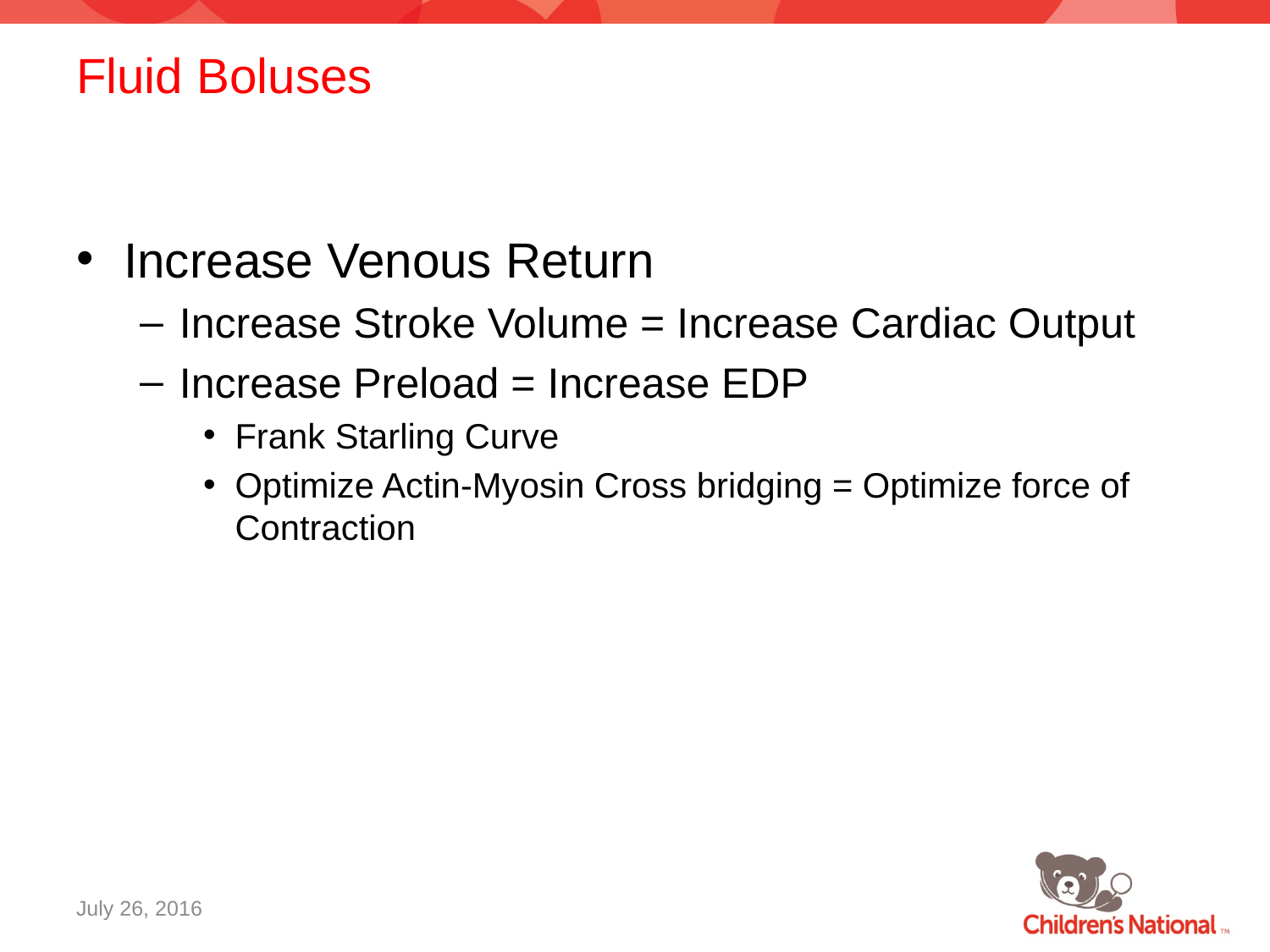

# Fluid Boluses
Increase Venous Return
Increase Stroke Volume = Increase Cardiac Output
Increase Preload = Increase EDP
Frank Starling Curve
Optimize Actin-Myosin Cross bridging = Optimize force of Contraction

July 26, 2016